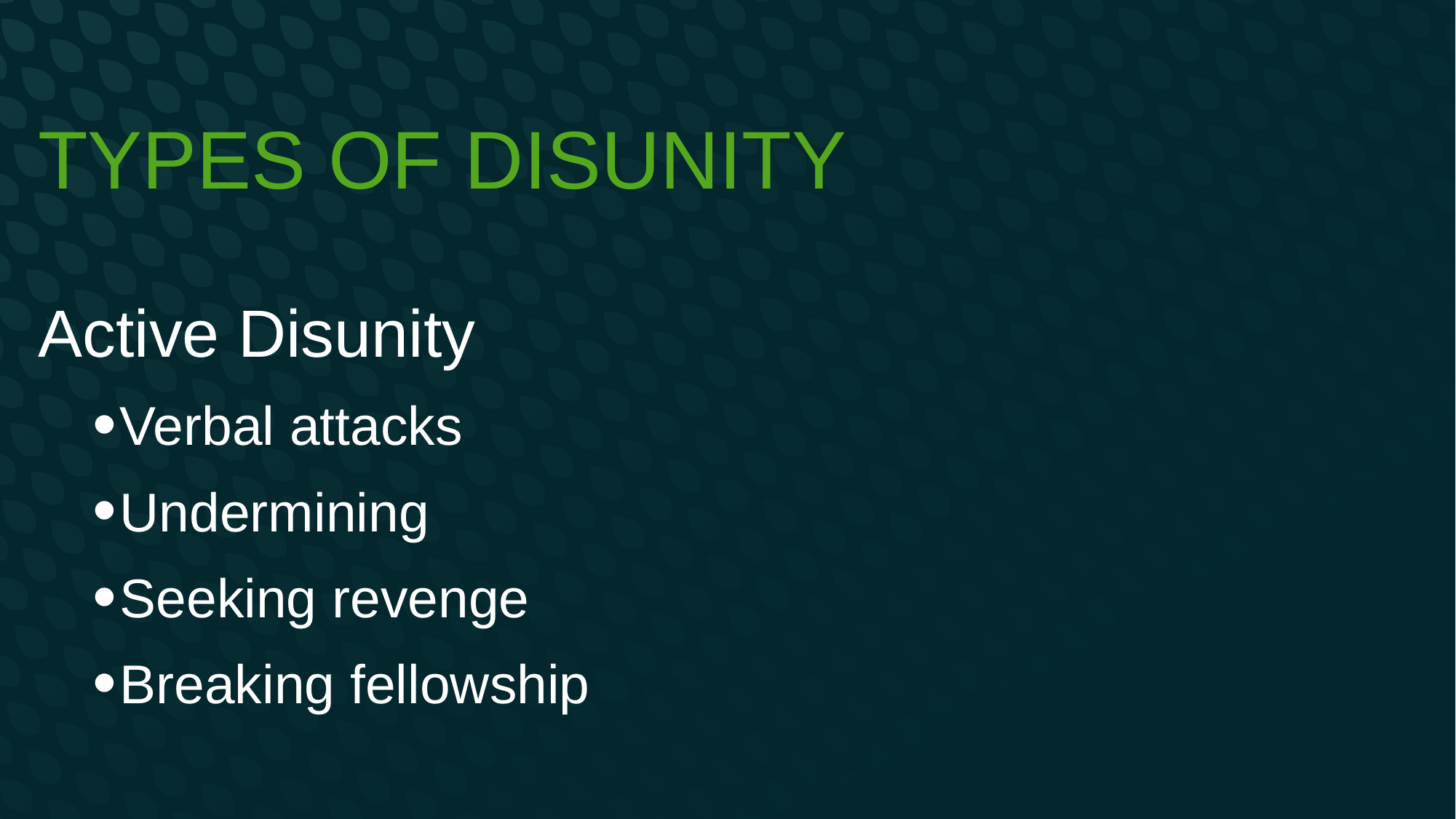

# Types of disunity
Active Disunity
Verbal attacks
Undermining
Seeking revenge
Breaking fellowship